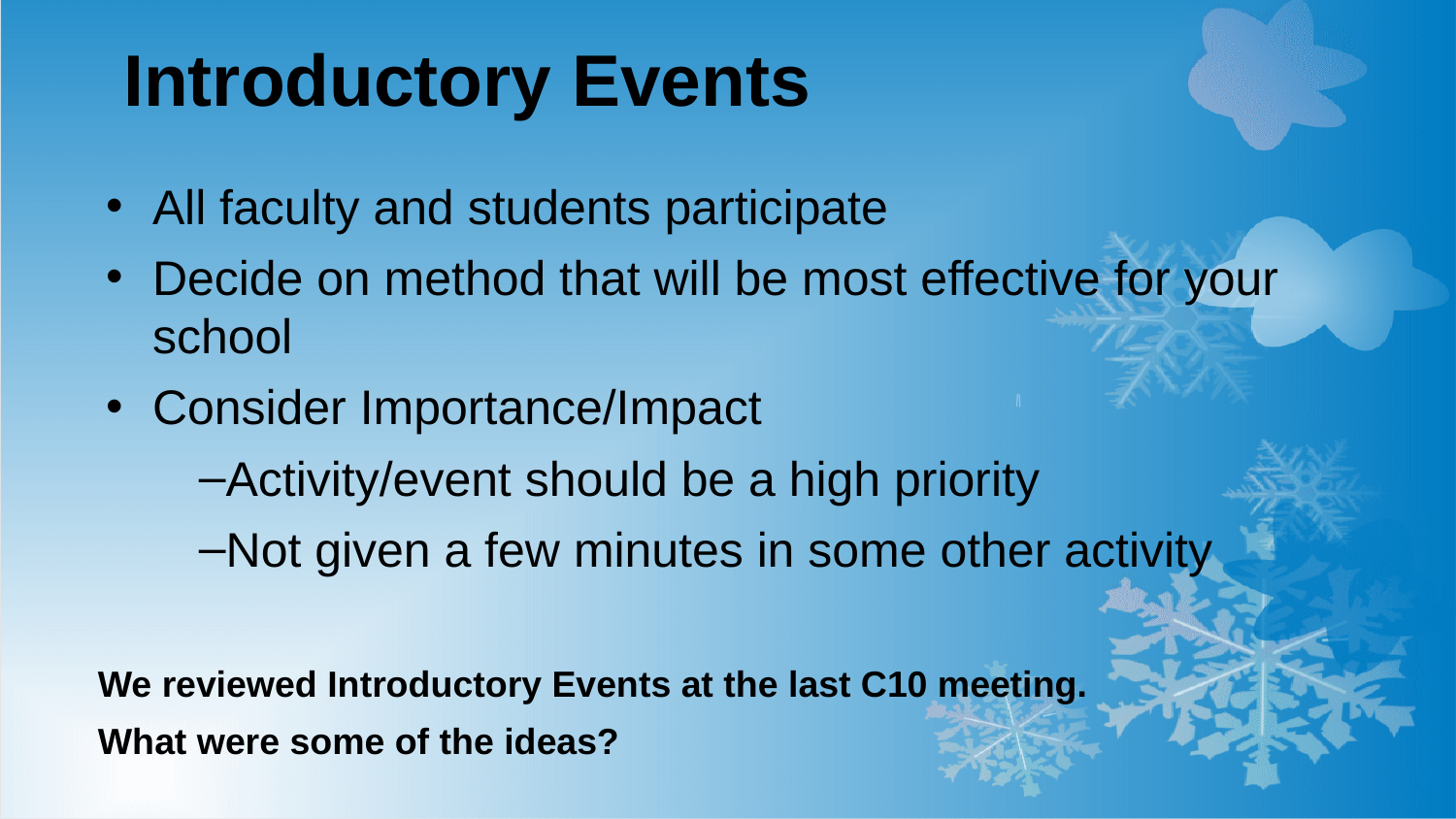

# Introductory Events
All faculty and students participate
Decide on method that will be most effective for your school
Consider Importance/Impact
Activity/event should be a high priority
Not given a few minutes in some other activity

We reviewed Introductory Events at the last C10 meeting.
What were some of the ideas?